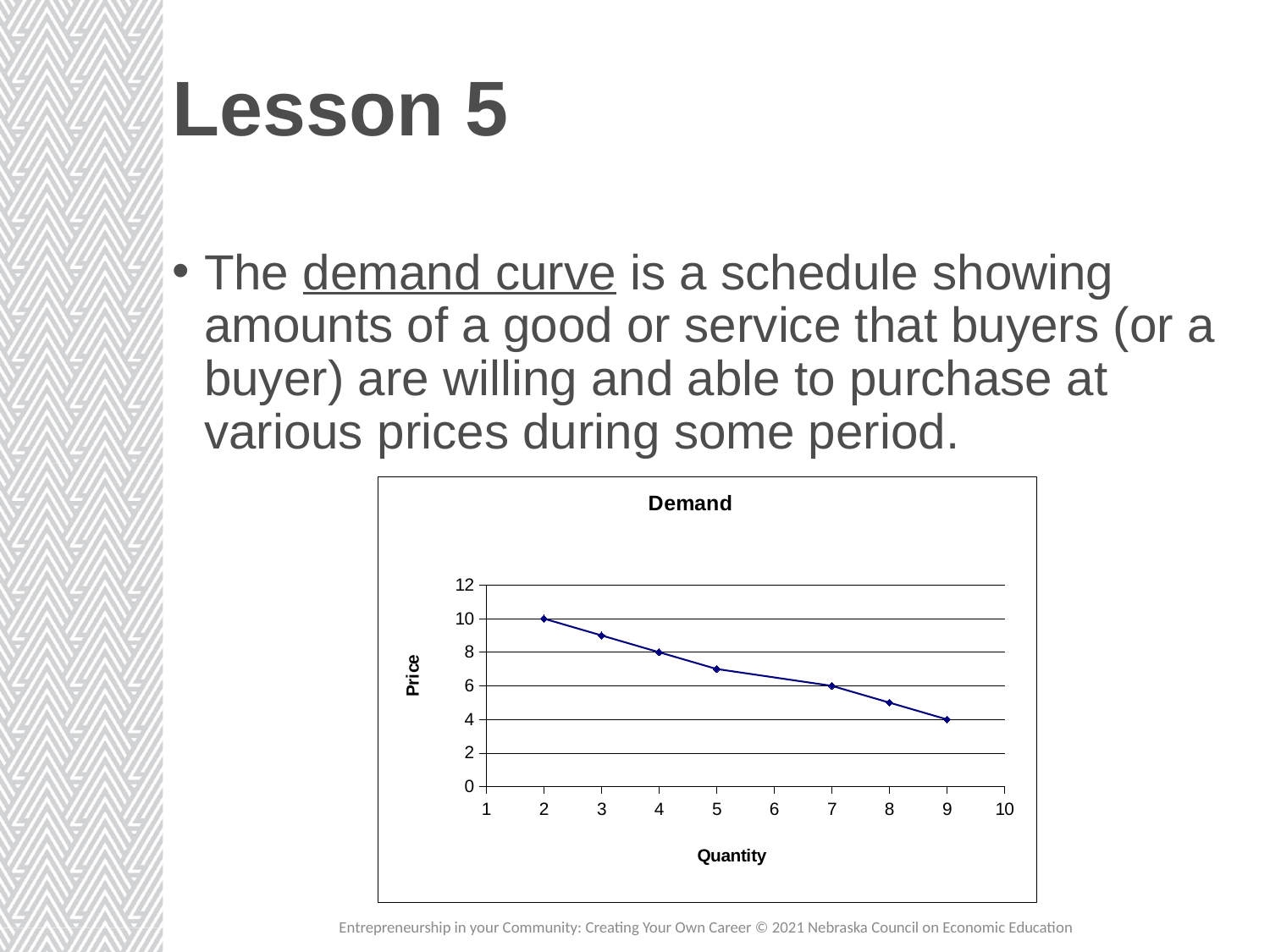

# Lesson 5
The demand curve is a schedule showing amounts of a good or service that buyers (or a buyer) are willing and able to purchase at various prices during some period.

### Chart: Demand

| Category | Price |
|---|---|
Entrepreneurship in your Community: Creating Your Own Career © 2021 Nebraska Council on Economic Education